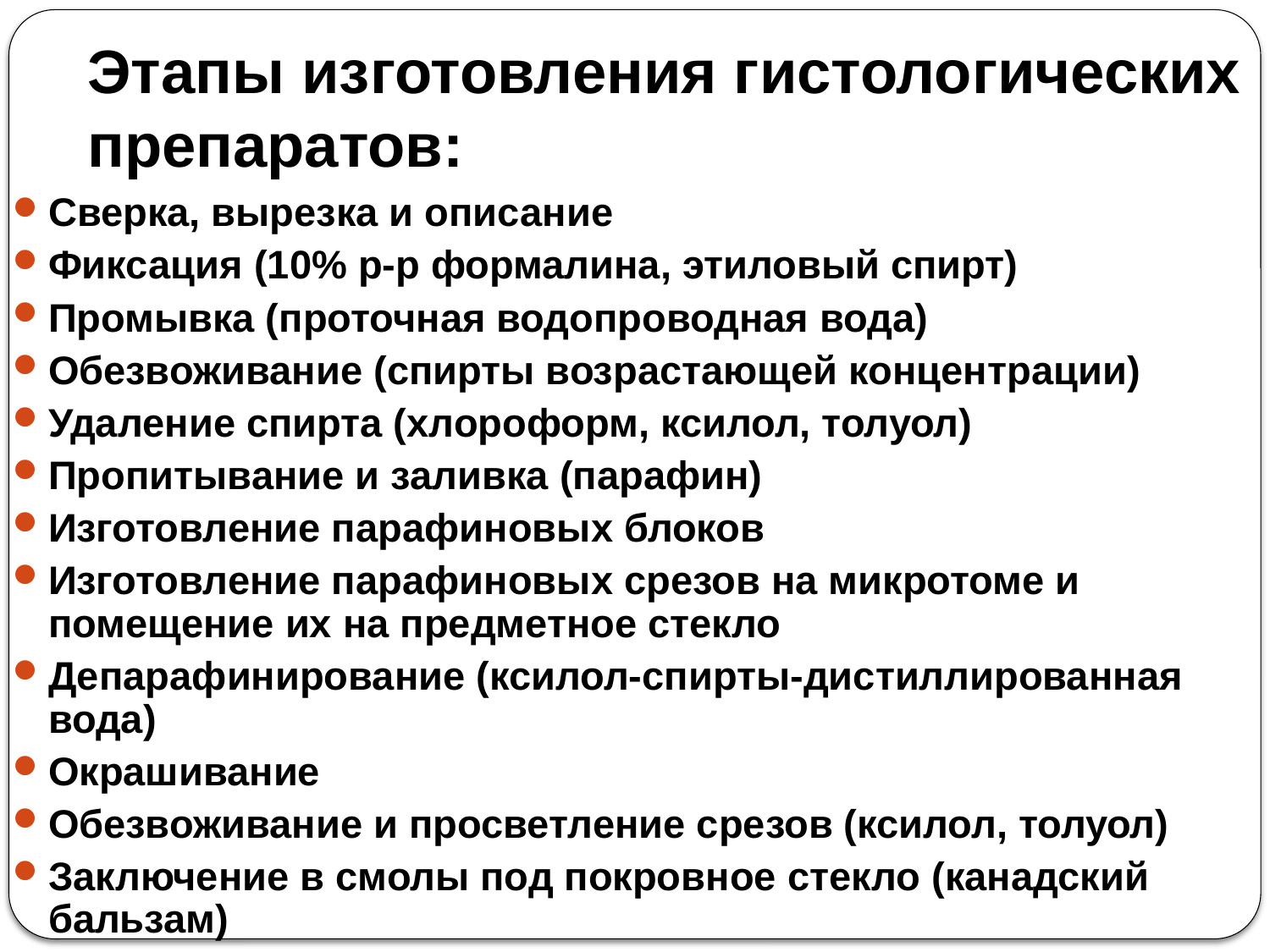

# Этапы изготовления гистологических препаратов:
Сверка, вырезка и описание
Фиксация (10% р-р формалина, этиловый спирт)
Промывка (проточная водопроводная вода)
Обезвоживание (спирты возрастающей концентрации)
Удаление спирта (хлороформ, ксилол, толуол)
Пропитывание и заливка (парафин)
Изготовление парафиновых блоков
Изготовление парафиновых срезов на микротоме и помещение их на предметное стекло
Депарафинирование (ксилол-спирты-дистиллированная вода)
Окрашивание
Обезвоживание и просветление срезов (ксилол, толуол)
Заключение в смолы под покровное стекло (канадский бальзам)